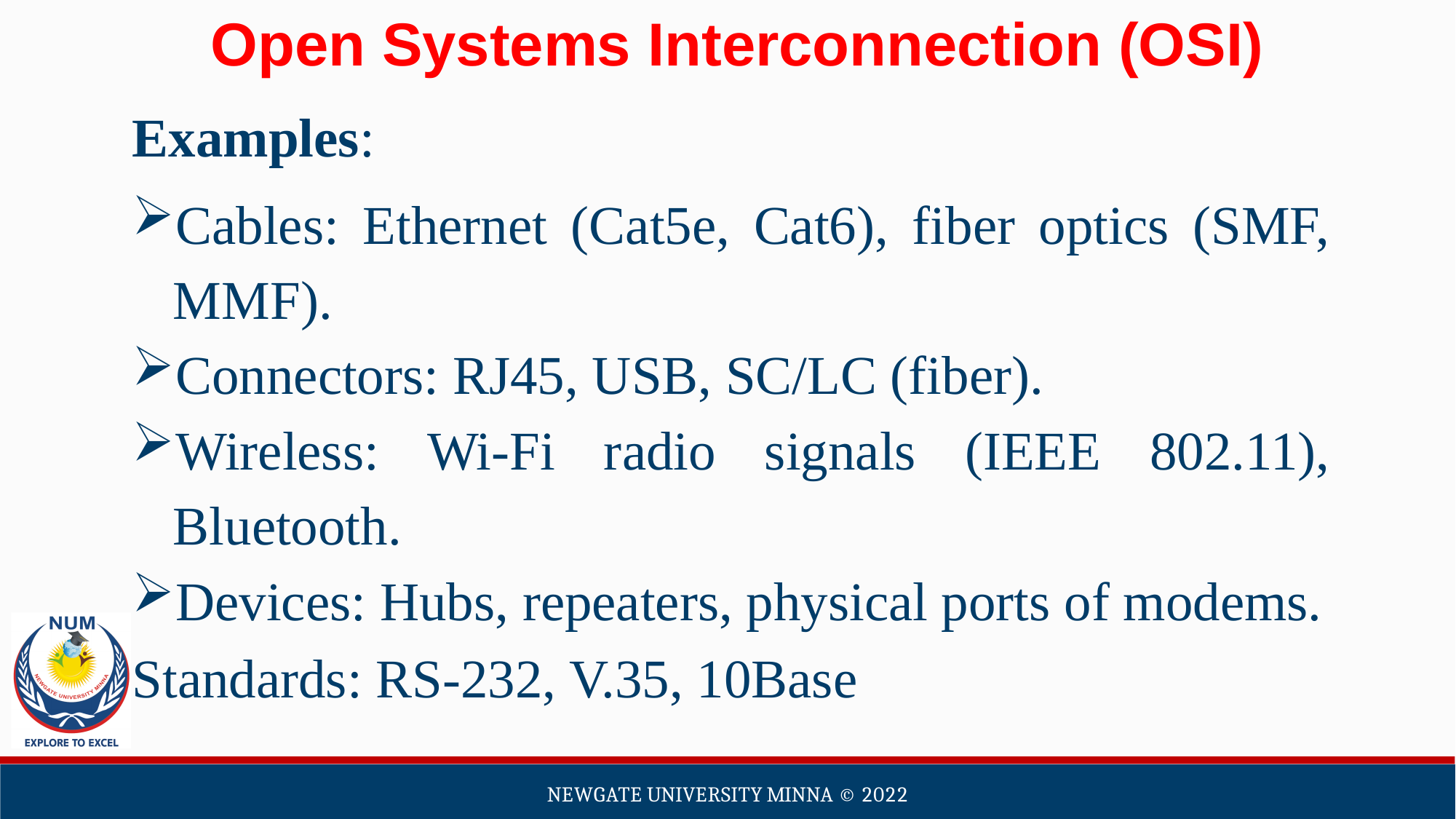

Open Systems Interconnection (OSI)
Examples:
Cables: Ethernet (Cat5e, Cat6), fiber optics (SMF, MMF).
Connectors: RJ45, USB, SC/LC (fiber).
Wireless: Wi-Fi radio signals (IEEE 802.11), Bluetooth.
Devices: Hubs, repeaters, physical ports of modems.
Standards: RS-232, V.35, 10Base
Newgate university minna ©️ 2022